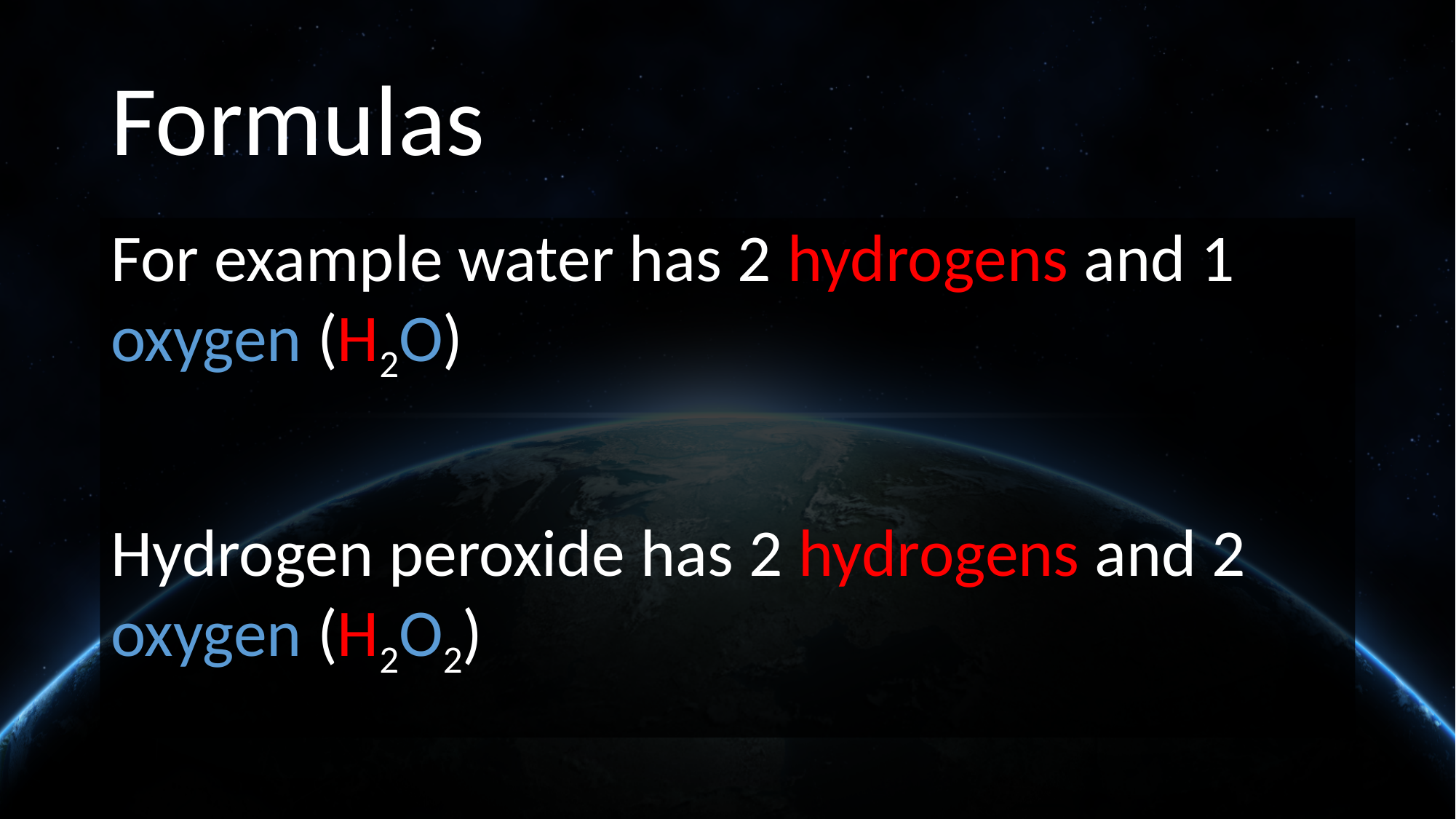

# Formulas
For example water has 2 hydrogens and 1 oxygen (H2O)

Hydrogen peroxide has 2 hydrogens and 2 oxygen (H2O2)